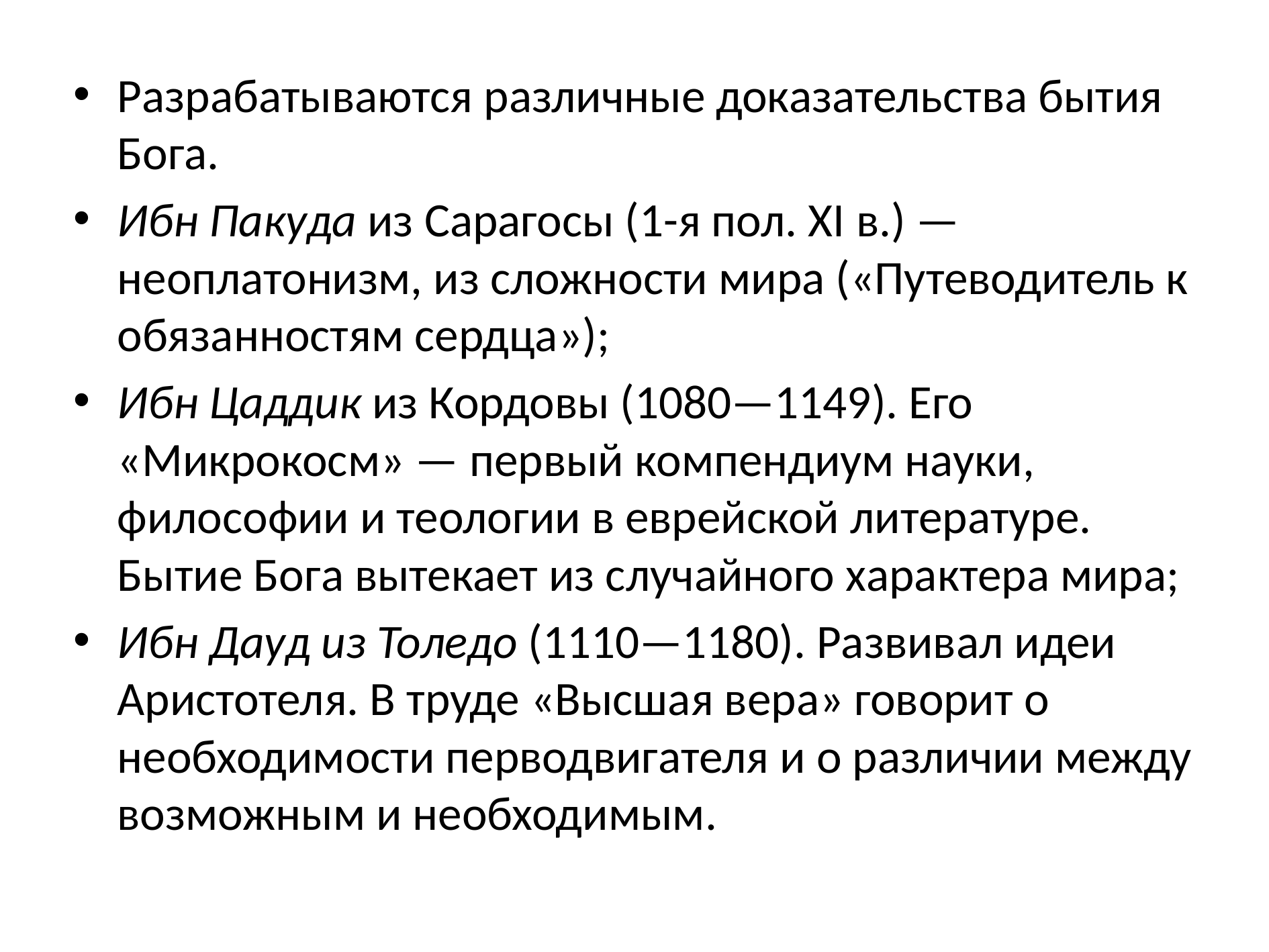

Разрабатываются различные доказательства бытия Бога.
Ибн Пакуда из Сарагосы (1-я пол. XI в.) — неоплатонизм, из сложности мира («Путеводитель к обязанностям сердца»);
Ибн Цаддик из Кордовы (1080—1149). Его  «Микрокосм» — первый компендиум науки, философии и теологии в еврейской литературе. Бытие Бога вытекает из случайного характера мира;
Ибн Дауд из Толедо (1110—1180). Развивал идеи Аристотеля. В труде «Высшая вера» говорит о необходимости перводвигателя и о различии между возможным и необходимым.